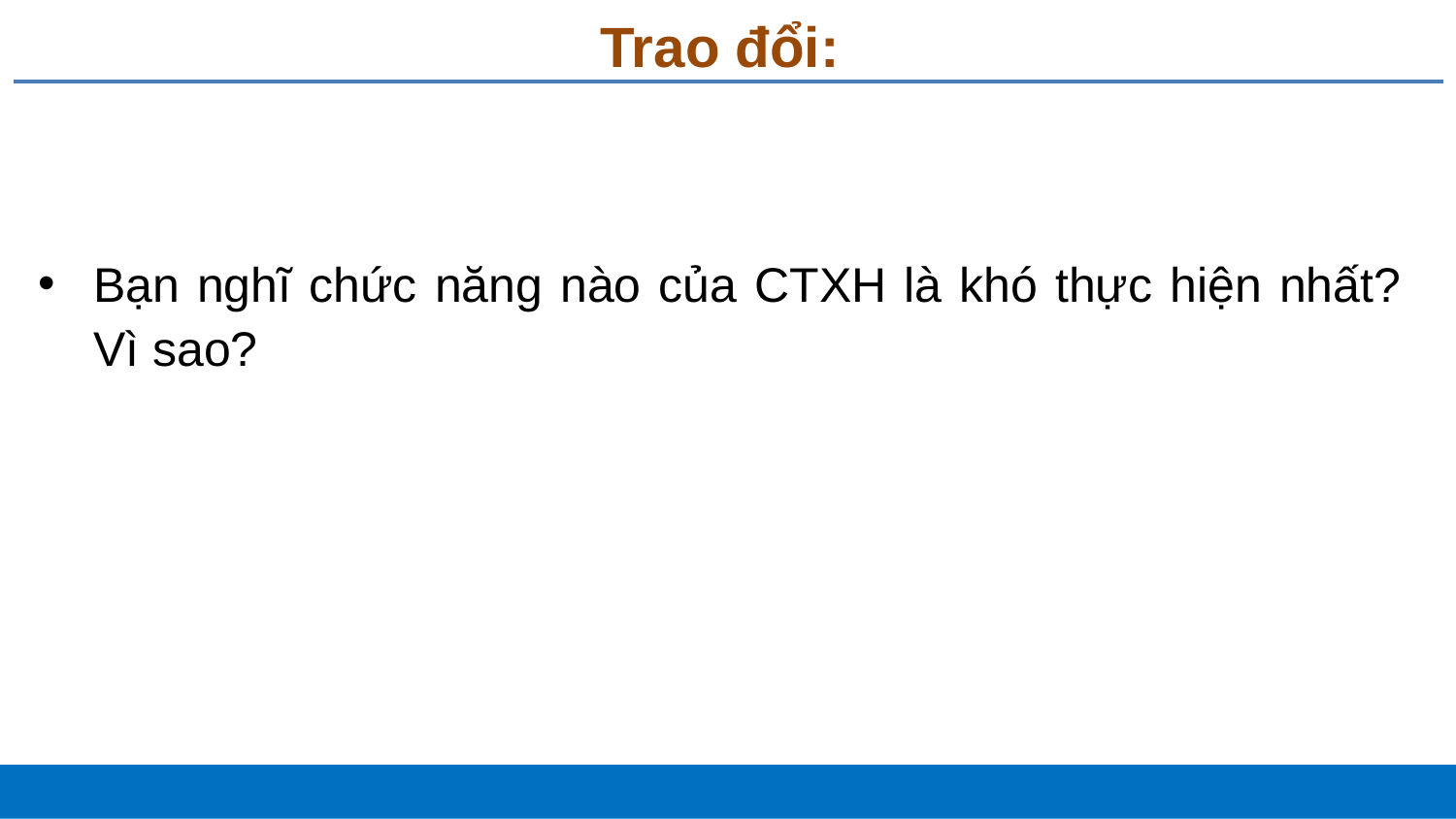

# Trao đổi:

Bạn nghĩ chức năng nào của CTXH là khó thực hiện nhất? Vì sao?